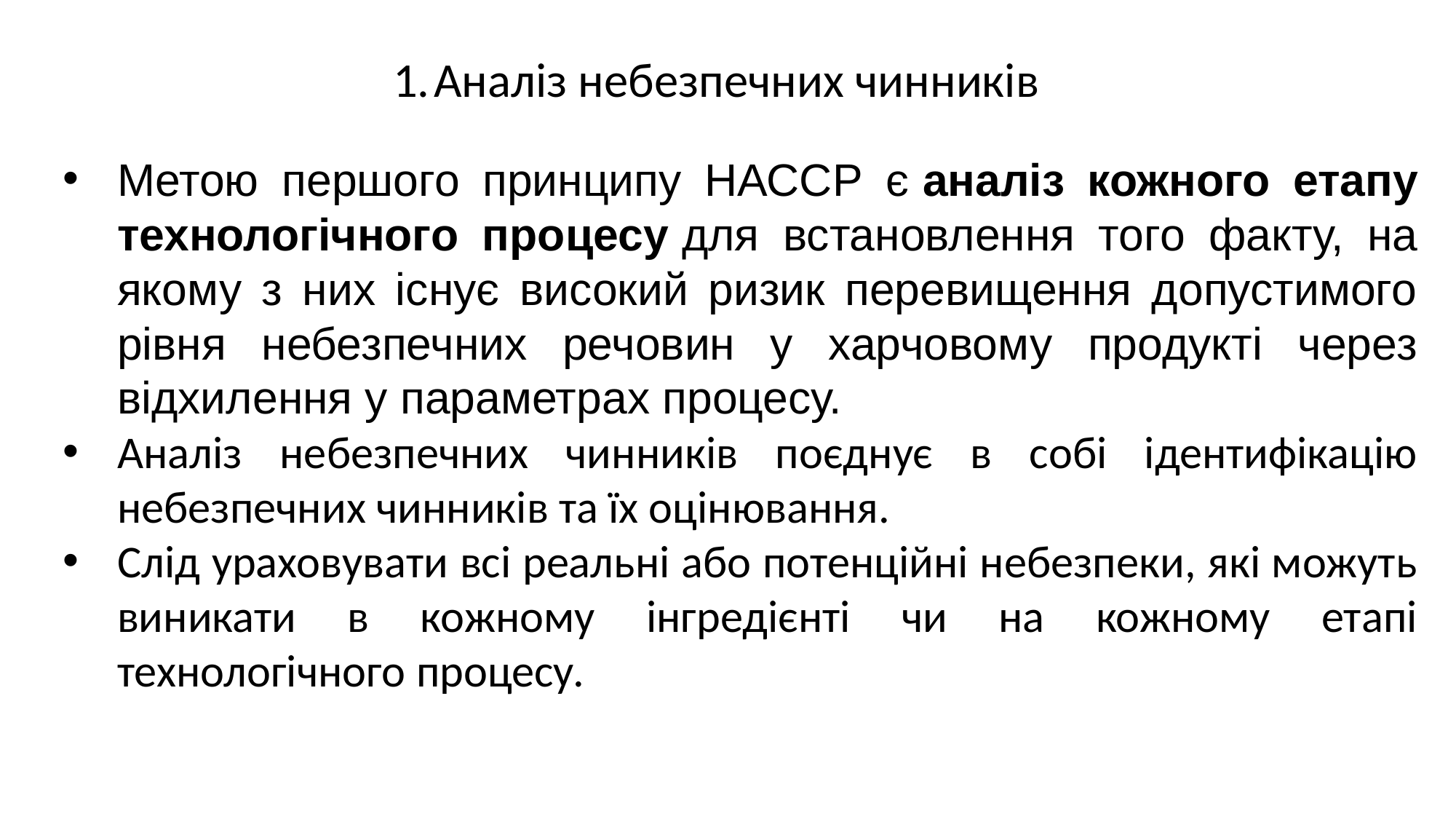

Аналіз небезпечних чинників
Метою першого принципу НАССР є аналіз кожного етапу технологічного процесу для встановлення того факту, на якому з них існує високий ризик перевищення допустимого рівня небезпечних речовин у харчовому продукті через відхилення у параметрах процесу.
Аналіз небезпечних чинників поєднує в собі ідентифікацію небезпечних чинників та їх оцінювання.
Слід ураховувати всі реальні або потенційні небезпеки, які можуть виникати в кожному інгредієнті чи на кожному етапі технологічного процесу.